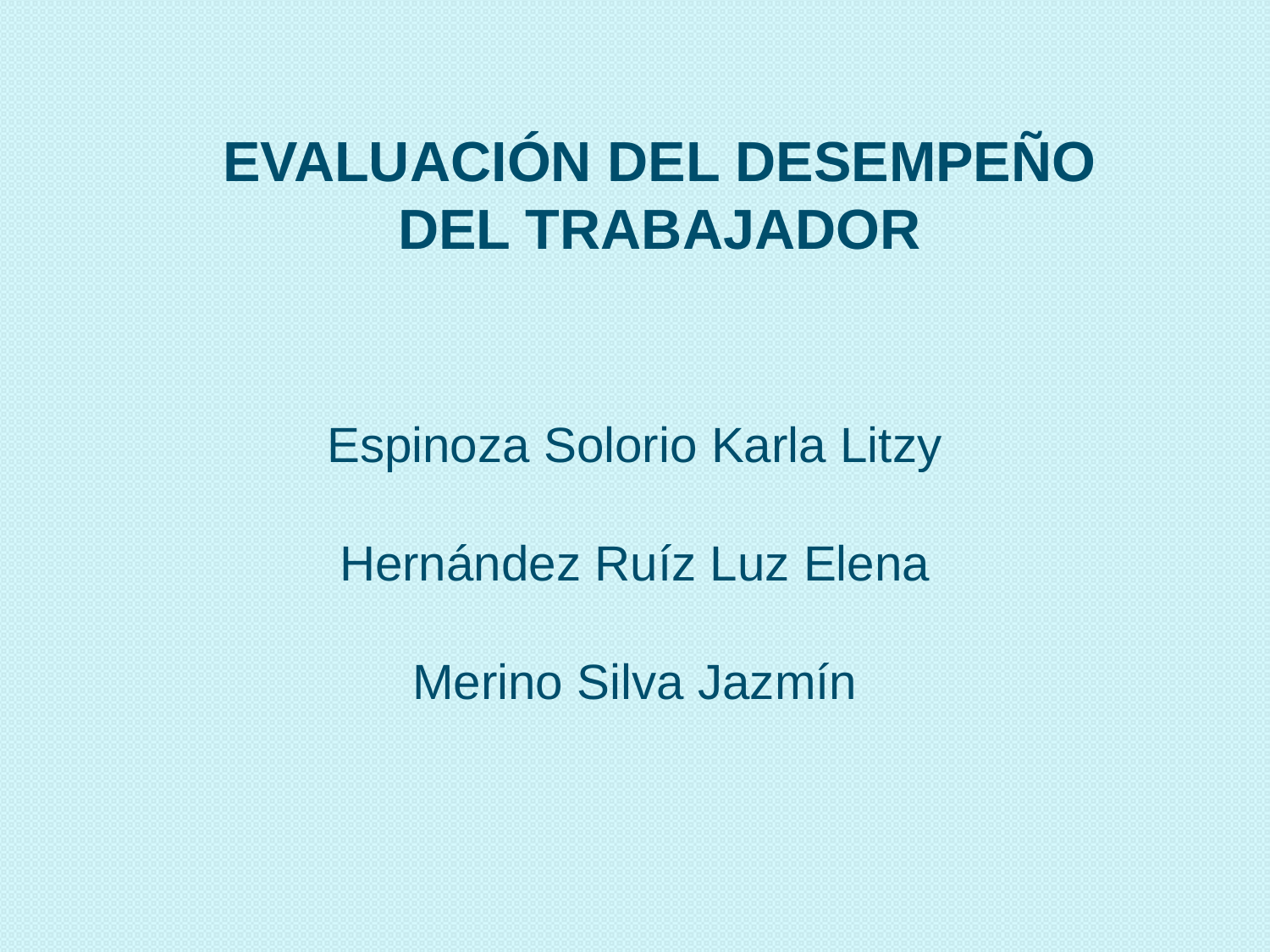

EVALUACIÓN DEL DESEMPEÑO DEL TRABAJADOR
Espinoza Solorio Karla Litzy

Hernández Ruíz Luz Elena

Merino Silva Jazmín